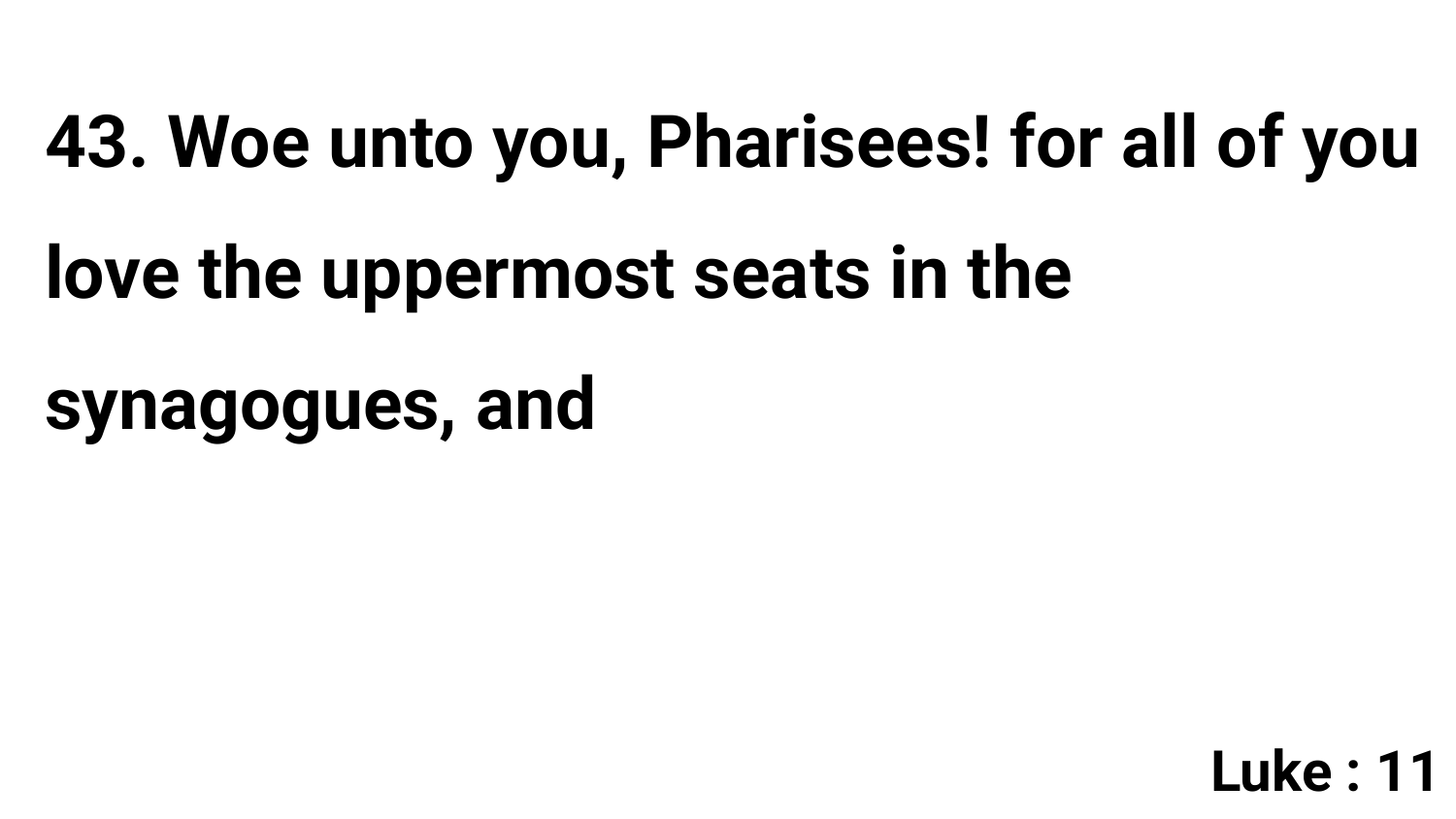

43. Woe unto you, Pharisees! for all of you love the uppermost seats in the synagogues, and
Luke : 11